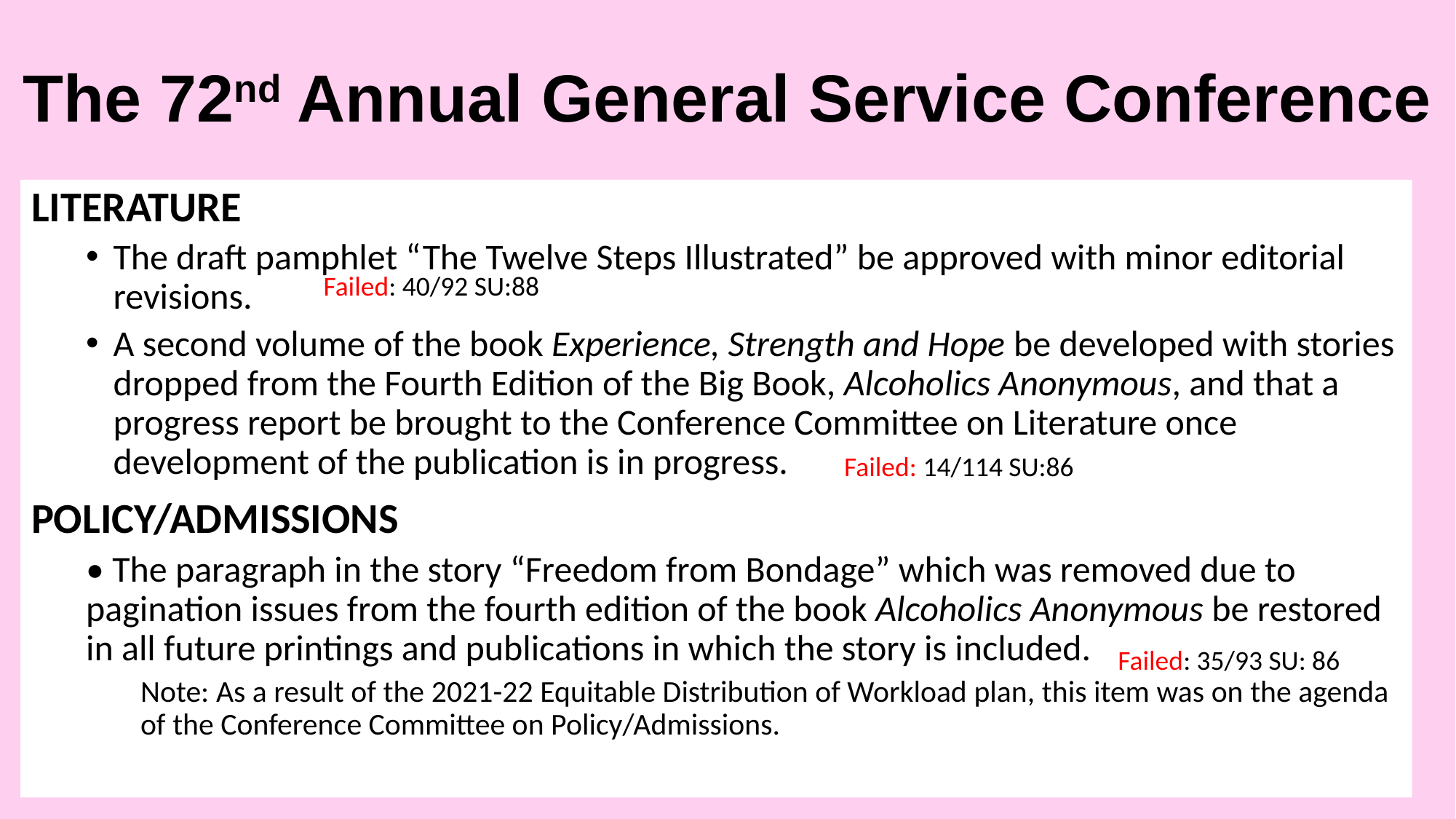

# The 72nd Annual General Service Conference
LITERATURE
The draft pamphlet “The Twelve Steps Illustrated” be approved with minor editorial revisions.
A second volume of the book Experience, Strength and Hope be developed with stories dropped from the Fourth Edition of the Big Book, Alcoholics Anonymous, and that a progress report be brought to the Conference Committee on Literature once development of the publication is in progress.
POLICY/ADMISSIONS
• The paragraph in the story “Freedom from Bondage” which was removed due to pagination issues from the fourth edition of the book Alcoholics Anonymous be restored in all future printings and publications in which the story is included.
Note: As a result of the 2021-22 Equitable Distribution of Workload plan, this item was on the agenda of the Conference Committee on Policy/Admissions.

Failed: 40/92 SU:88
Failed: 14/114 SU:86
Failed: 35/93 SU: 86